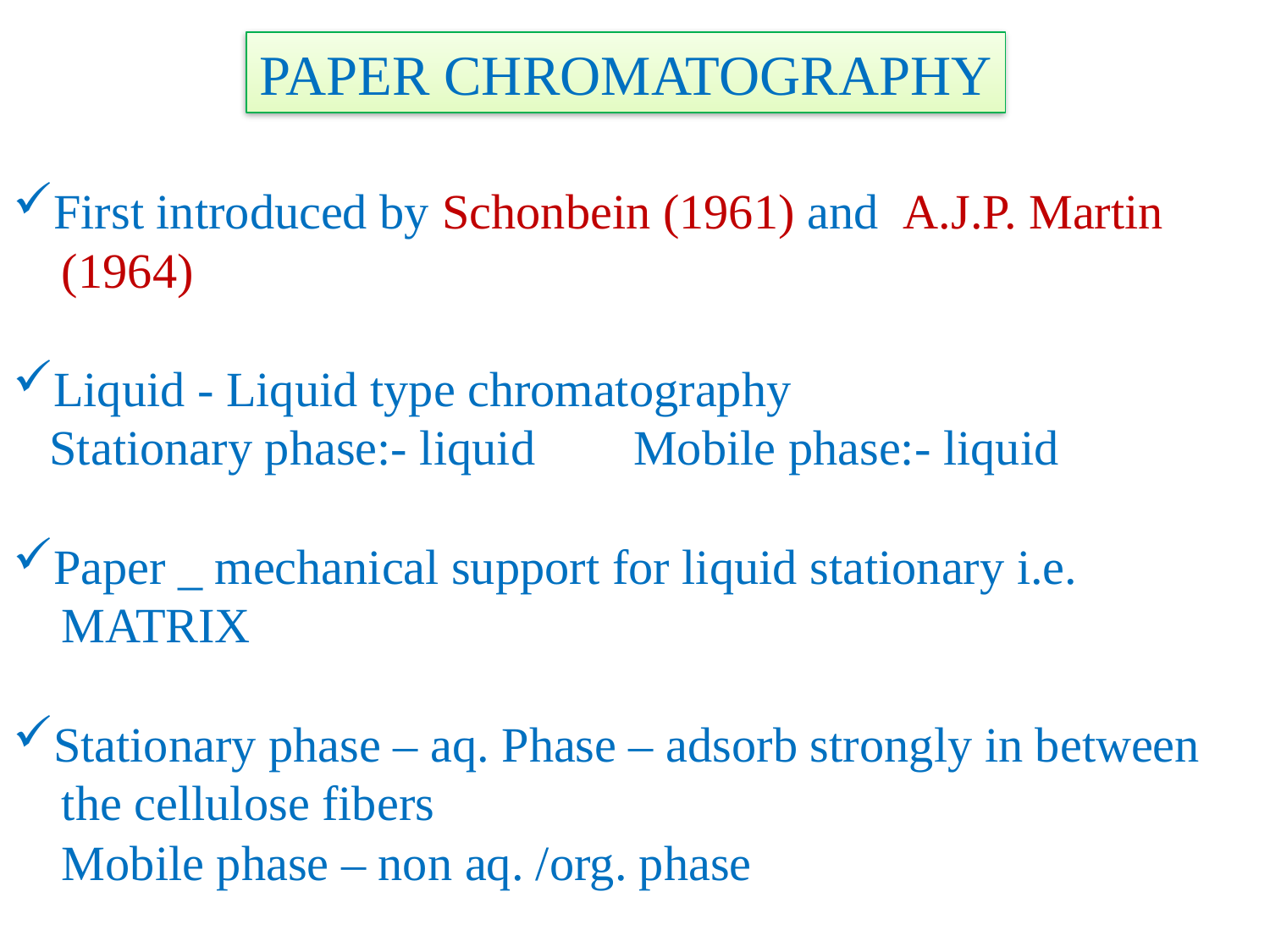

PAPER CHROMATOGRAPHY
First introduced by Schonbein (1961) and  A.J.P. Martin
    (1964)

Liquid - Liquid type chromatography
   Stationary phase:- liquid        Mobile phase:- liquid

Paper _ mechanical support for liquid stationary i.e.
    MATRIX

Stationary phase – aq. Phase – adsorb strongly in between
    the cellulose fibers
    Mobile phase – non aq. /org. phase